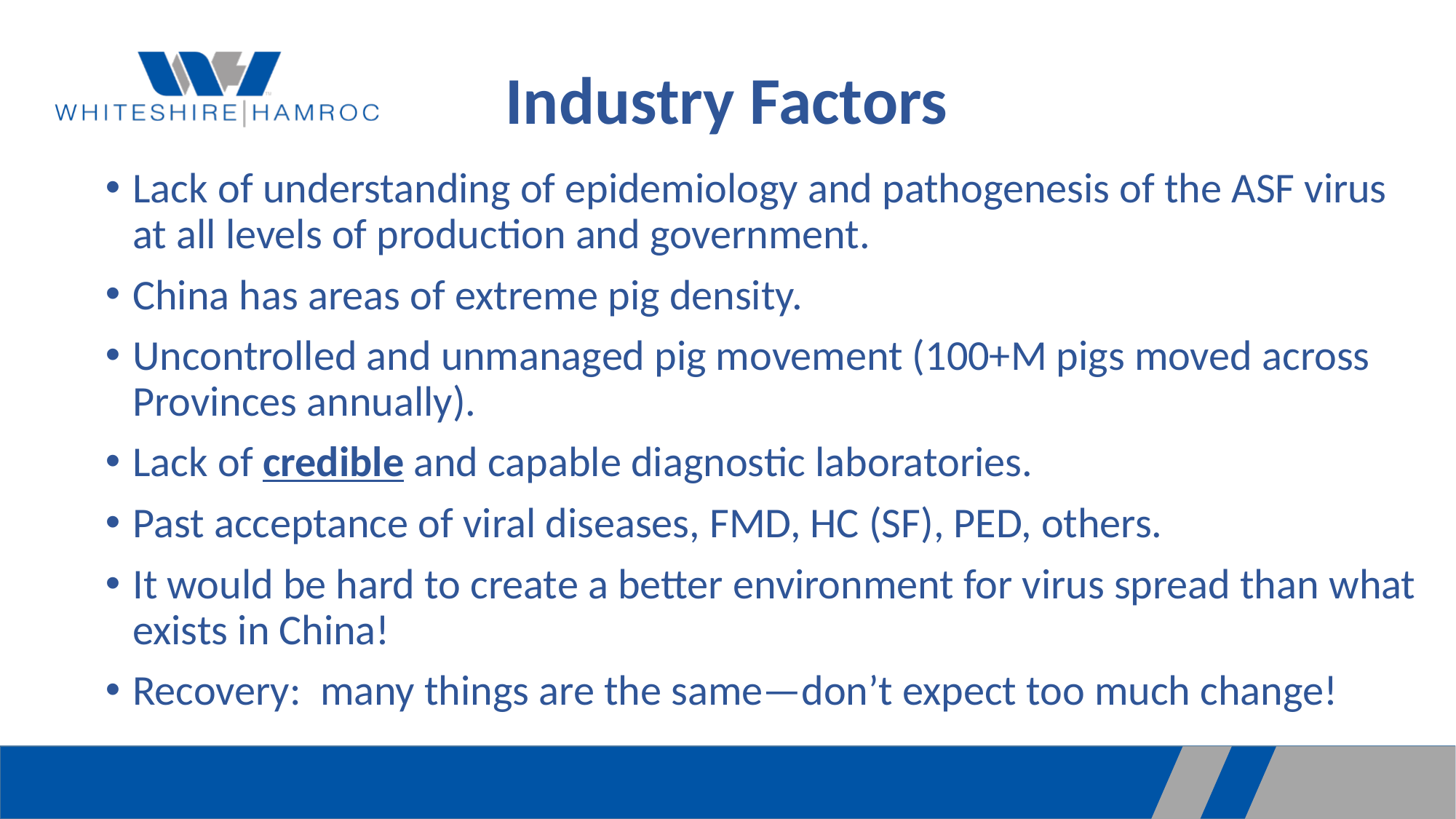

# Industry Factors
Lack of understanding of epidemiology and pathogenesis of the ASF virus at all levels of production and government.
China has areas of extreme pig density.
Uncontrolled and unmanaged pig movement (100+M pigs moved across Provinces annually).
Lack of credible and capable diagnostic laboratories.
Past acceptance of viral diseases, FMD, HC (SF), PED, others.
It would be hard to create a better environment for virus spread than what exists in China!
Recovery:  many things are the same—don’t expect too much change!